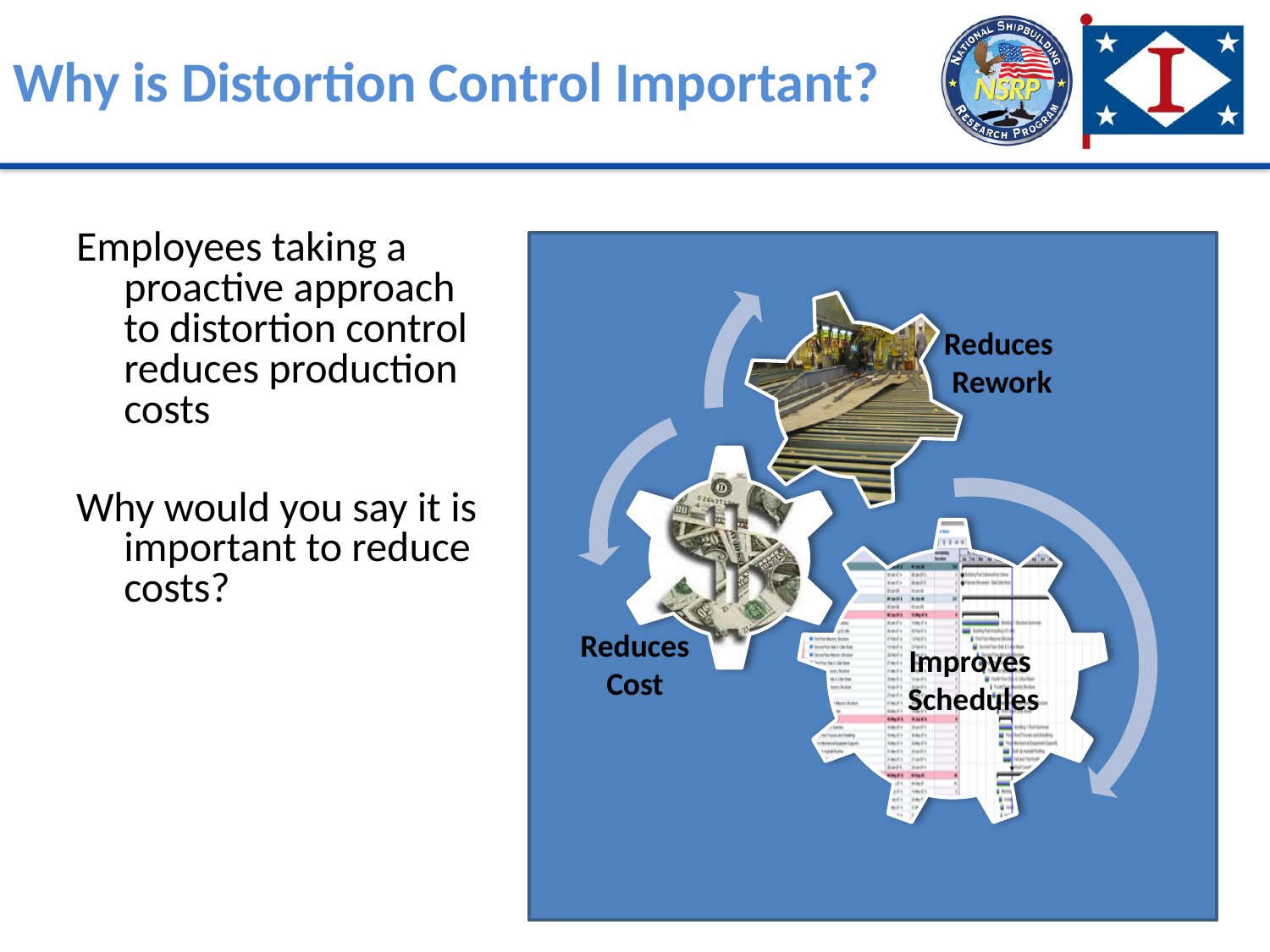

# Why is Distortion Control Important?
Employees taking a proactive approach to distortion control reduces production costs

Why would you say it is important to reduce costs?

Reduces
Rework
Reduces
Cost
Improves
Schedules
59